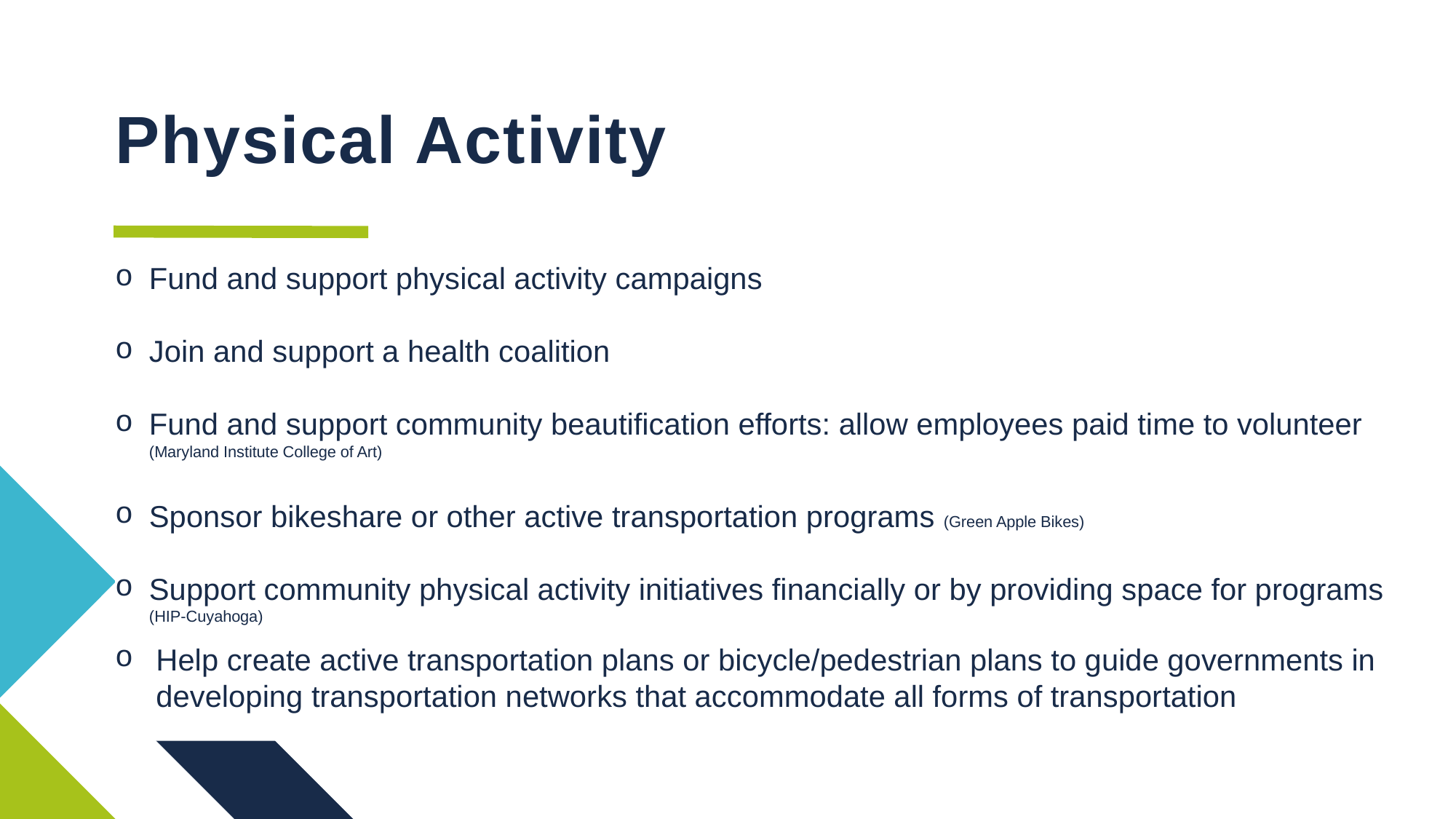

# Physical Activity
Fund and support physical activity campaigns

Join and support a health coalition

Fund and support community beautification efforts: allow employees paid time to volunteer (Maryland Institute College of Art)

Sponsor bikeshare or other active transportation programs (Green Apple Bikes)

Support community physical activity initiatives financially or by providing space for programs (HIP-Cuyahoga)
Help create active transportation plans or bicycle/pedestrian plans to guide governments in developing transportation networks that accommodate all forms of transportation